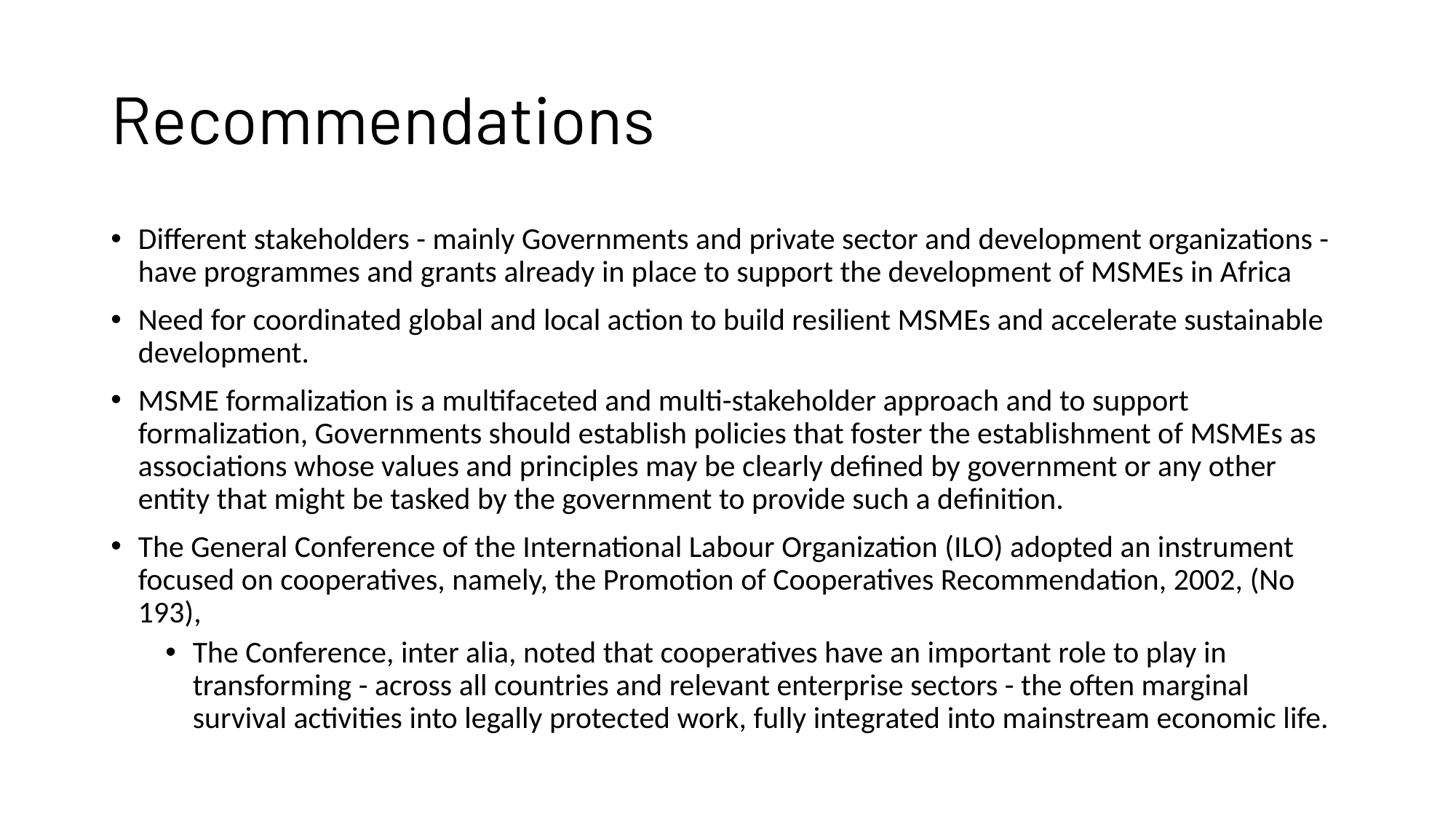

# Recommendations
Different stakeholders - mainly Governments and private sector and development organizations - have programmes and grants already in place to support the development of MSMEs in Africa
Need for coordinated global and local action to build resilient MSMEs and accelerate sustainable development.
MSME formalization is a multifaceted and multi-stakeholder approach and to support formalization, Governments should establish policies that foster the establishment of MSMEs as associations whose values and principles may be clearly defined by government or any other entity that might be tasked by the government to provide such a definition.
The General Conference of the International Labour Organization (ILO) adopted an instrument focused on cooperatives, namely, the Promotion of Cooperatives Recommendation, 2002, (No 193),
The Conference, inter alia, noted that cooperatives have an important role to play in transforming - across all countries and relevant enterprise sectors - the often marginal survival activities into legally protected work, fully integrated into mainstream economic life.